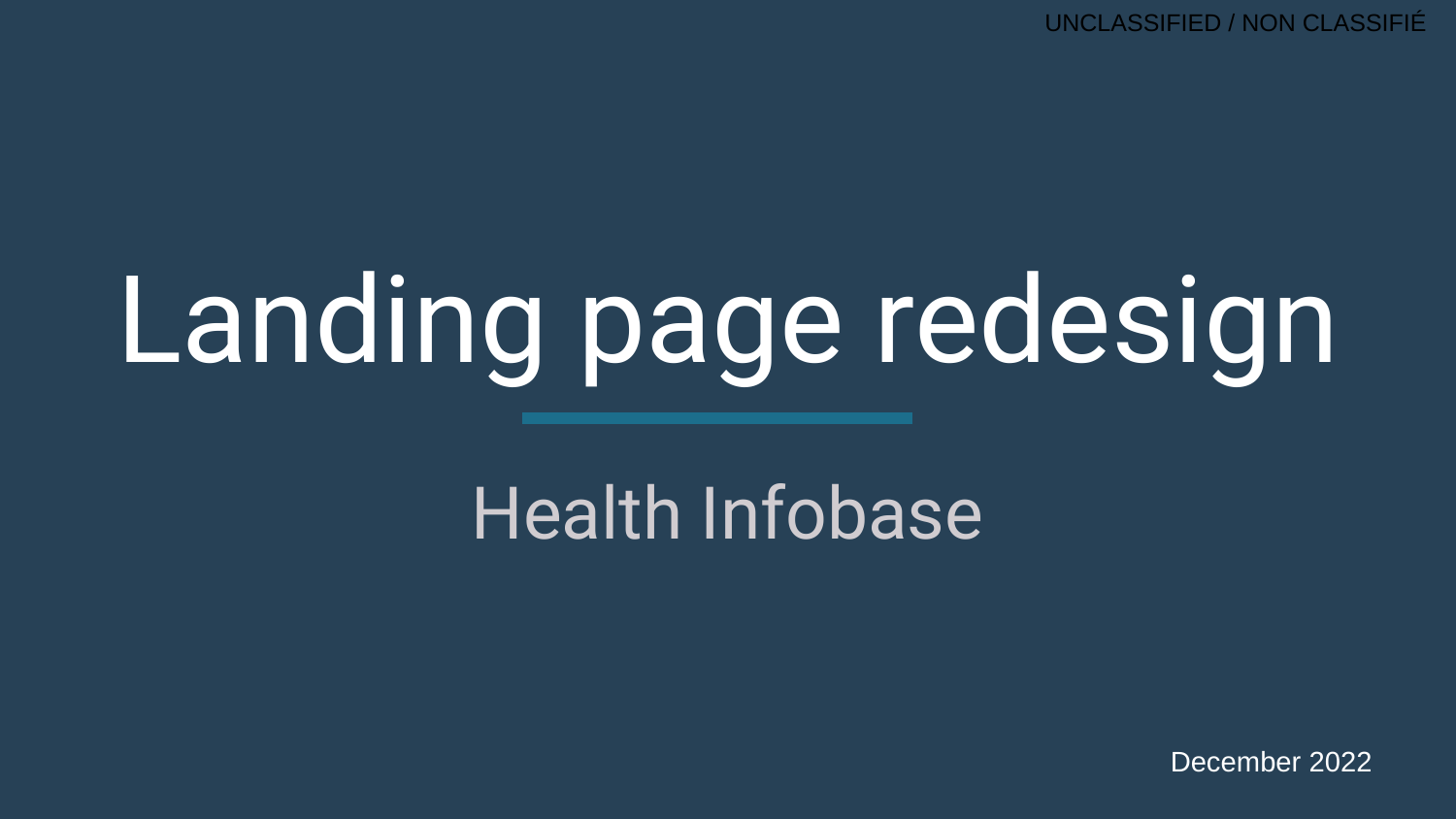

# Landing page redesign
Health Infobase
December 2022